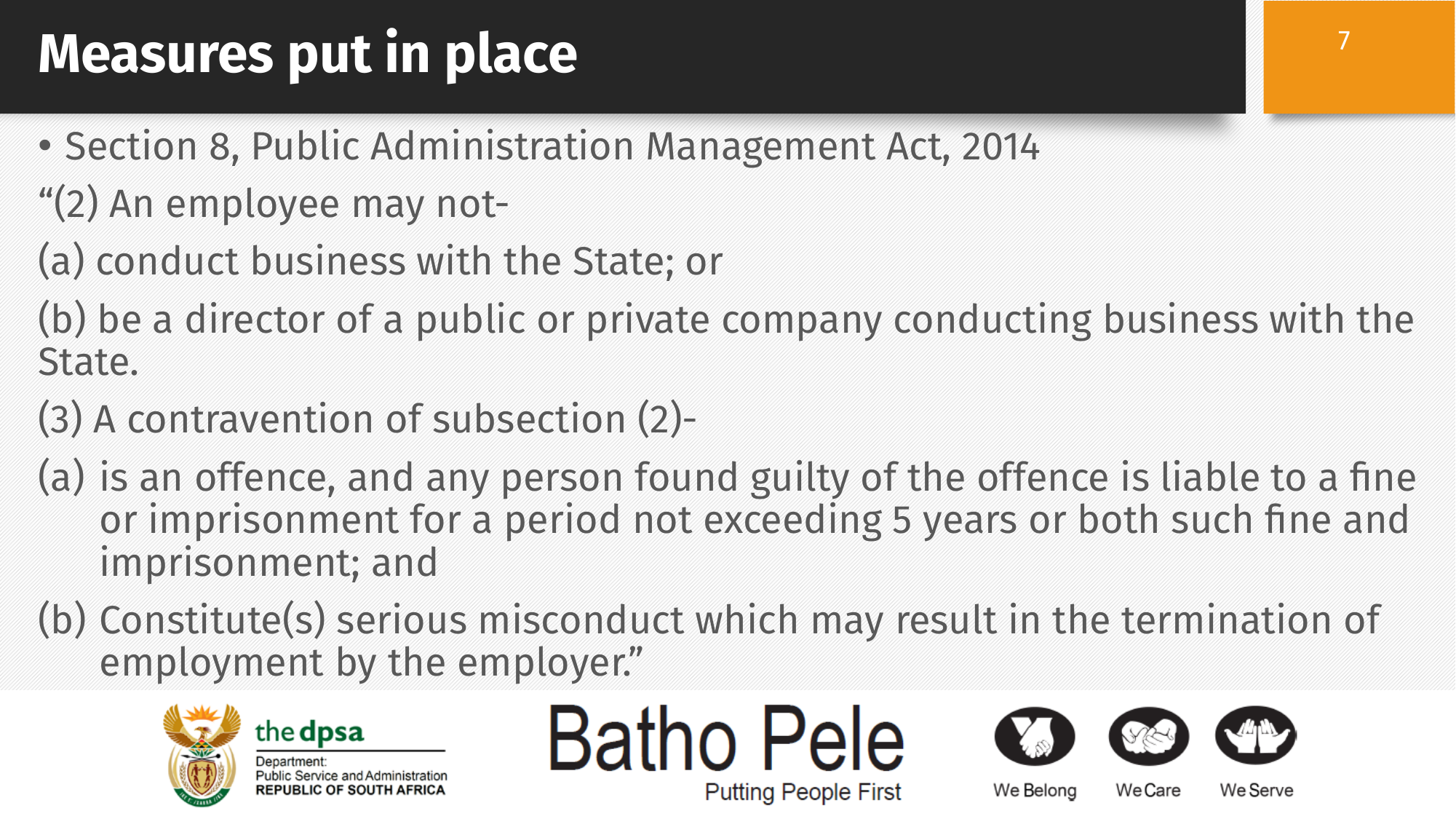

7
# Measures put in place
Section 8, Public Administration Management Act, 2014
“(2) An employee may not-
(a) conduct business with the State; or
(b) be a director of a public or private company conducting business with the State.
(3) A contravention of subsection (2)-
is an offence, and any person found guilty of the offence is liable to a fine or imprisonment for a period not exceeding 5 years or both such fine and imprisonment; and
Constitute(s) serious misconduct which may result in the termination of employment by the employer.”